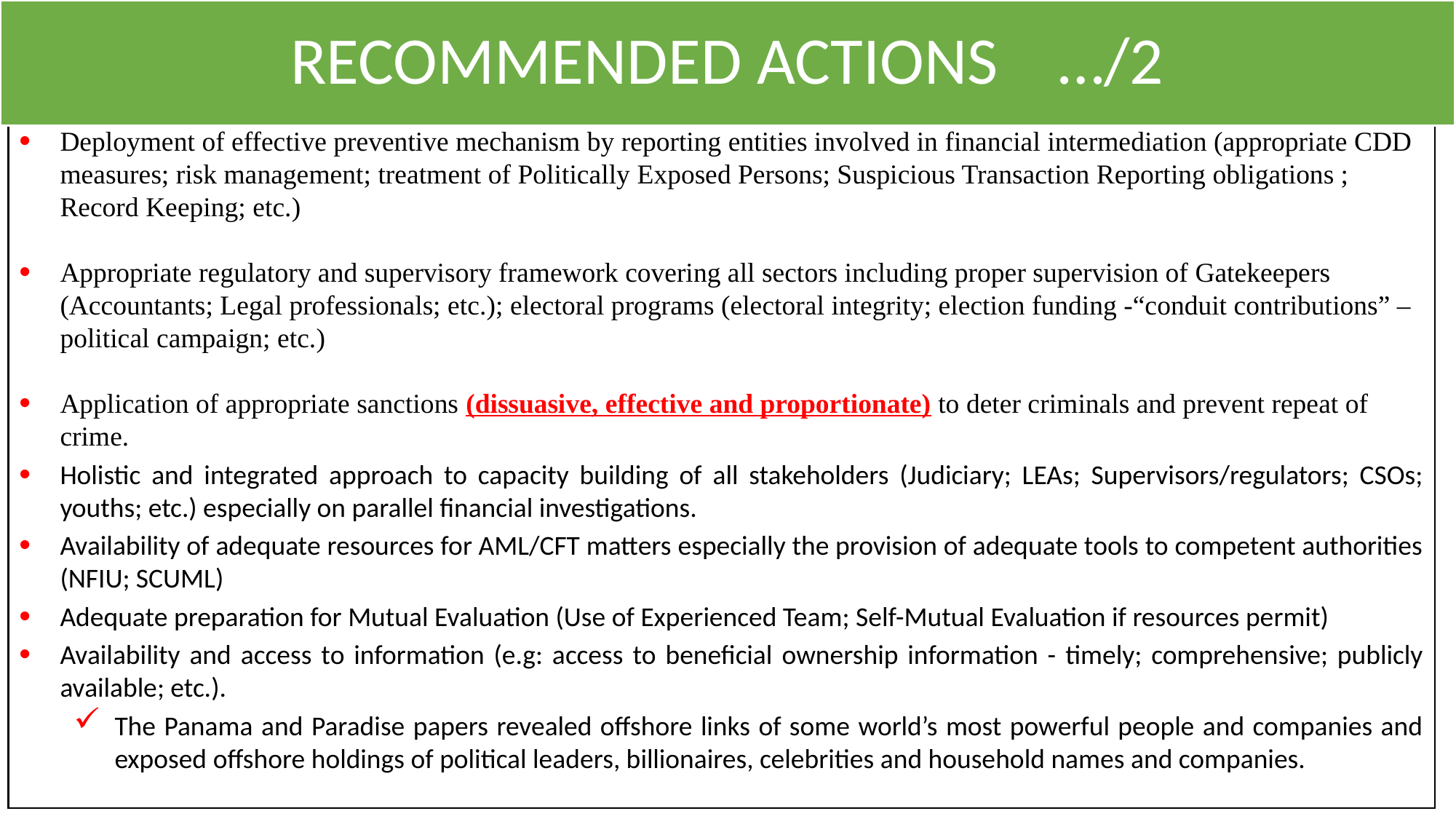

RECOMMENDED ACTIONS    …/2
Deployment of effective preventive mechanism by reporting entities involved in financial intermediation (appropriate CDD measures; risk management; treatment of Politically Exposed Persons; Suspicious Transaction Reporting obligations ; Record Keeping; etc.)

Appropriate regulatory and supervisory framework covering all sectors including proper supervision of Gatekeepers (Accountants; Legal professionals; etc.); electoral programs (electoral integrity; election funding -“conduit contributions” – political campaign; etc.)

Application of appropriate sanctions (dissuasive, effective and proportionate) to deter criminals and prevent repeat of crime.
Holistic and integrated approach to capacity building of all stakeholders (Judiciary; LEAs; Supervisors/regulators; CSOs; youths; etc.) especially on parallel financial investigations.
Availability of adequate resources for AML/CFT matters especially the provision of adequate tools to competent authorities (NFIU; SCUML)
Adequate preparation for Mutual Evaluation (Use of Experienced Team; Self-Mutual Evaluation if resources permit)
Availability and access to information (e.g: access to beneficial ownership information - timely; comprehensive; publicly available; etc.).
The Panama and Paradise papers revealed offshore links of some world’s most powerful people and companies and exposed offshore holdings of political leaders, billionaires, celebrities and household names and companies.

26